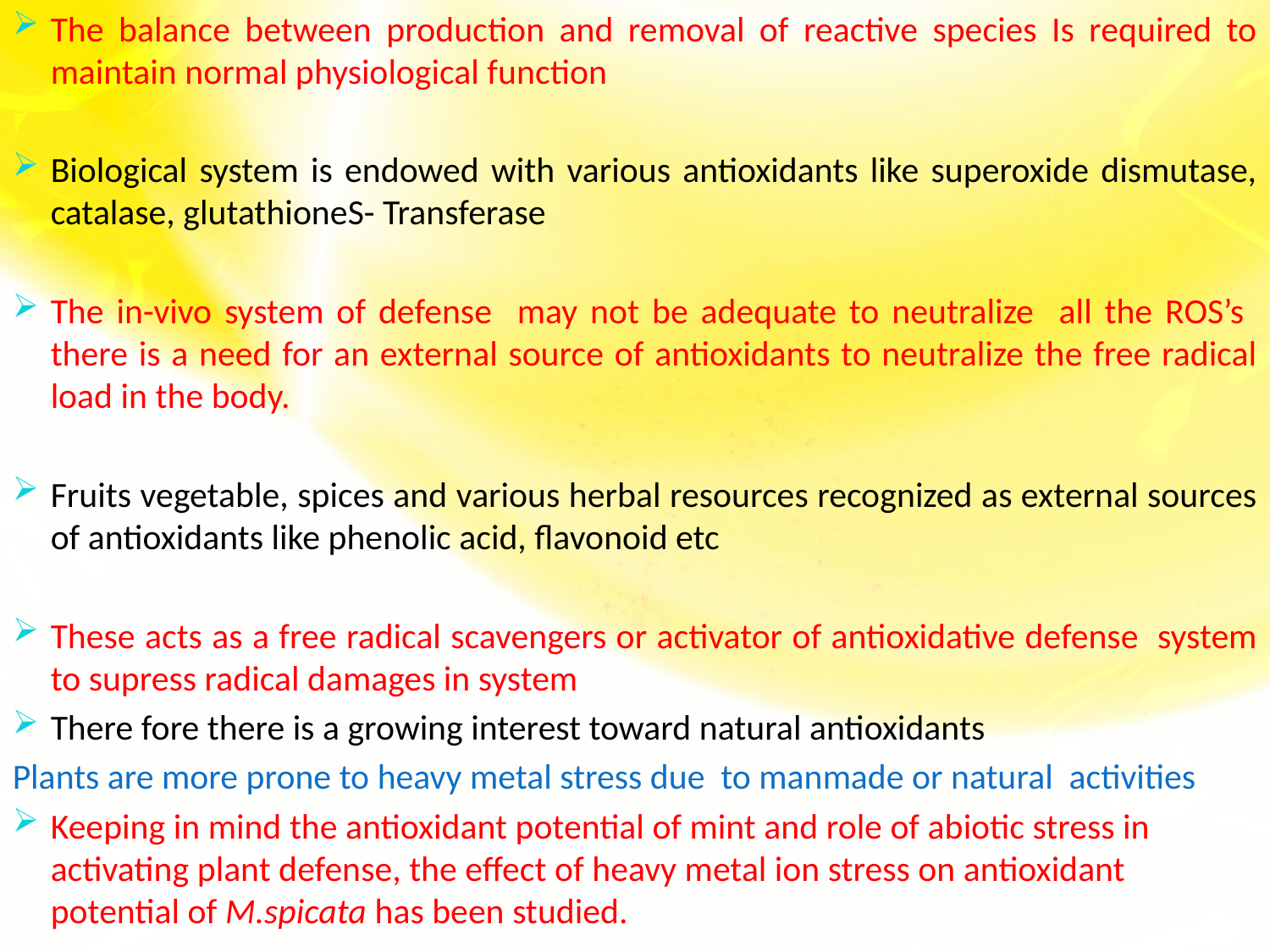

The balance between production and removal of reactive species Is required to maintain normal physiological function

Biological system is endowed with various antioxidants like superoxide dismutase, catalase, glutathioneS- Transferase

The in-vivo system of defense  may not be adequate to neutralize  all the ROS’s  there is a need for an external source of antioxidants to neutralize the free radical load in the body.

Fruits vegetable, spices and various herbal resources recognized as external sources of antioxidants like phenolic acid, flavonoid etc

These acts as a free radical scavengers or activator of antioxidative defense  system to supress radical damages in system
There fore there is a growing interest toward natural antioxidants
Plants are more prone to heavy metal stress due  to manmade or natural  activities
Keeping in mind the antioxidant potential of mint and role of abiotic stress in activating plant defense, the effect of heavy metal ion stress on antioxidant potential of M.spicata has been studied.

#